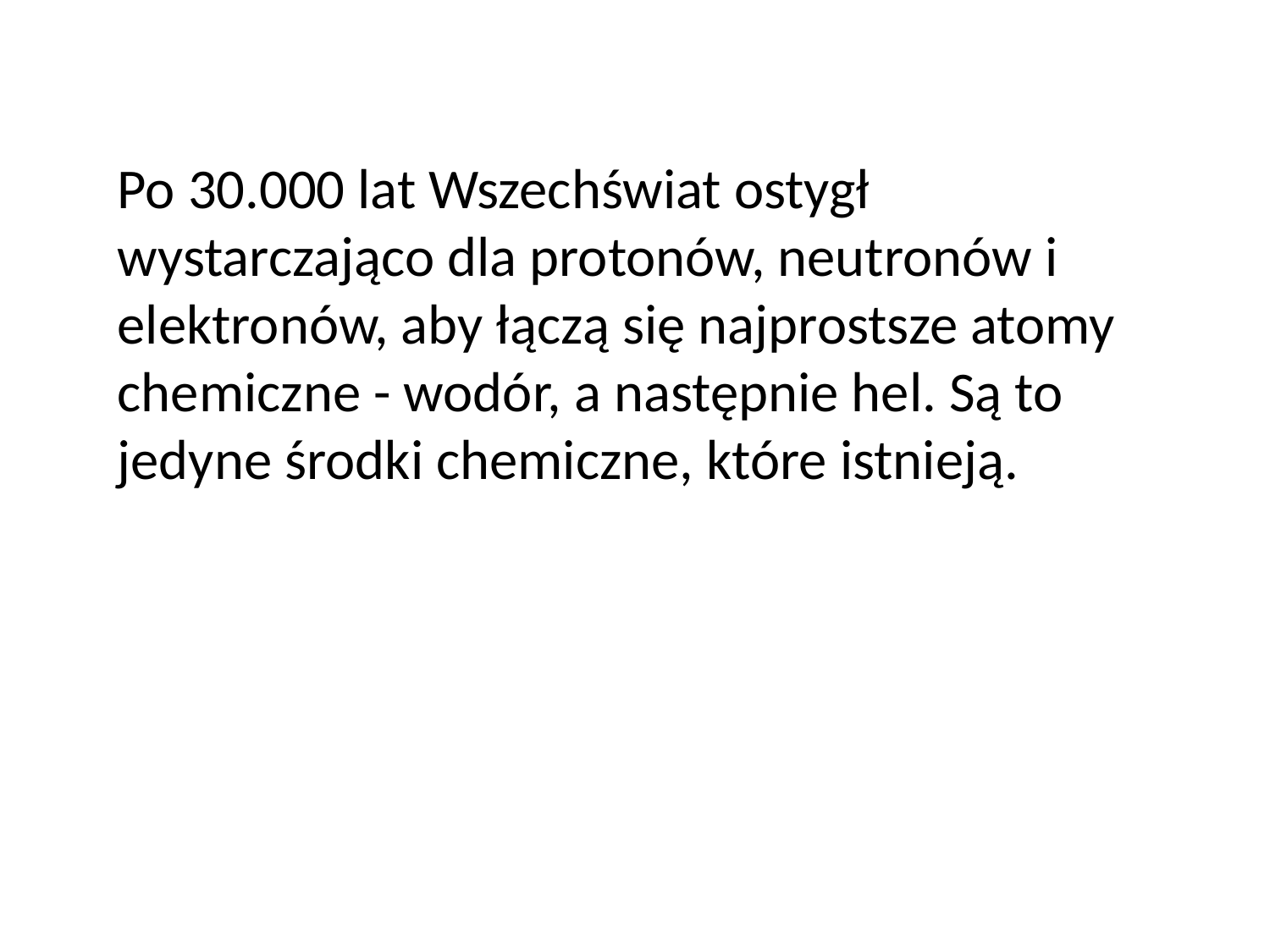

Po 30.000 lat Wszechświat ostygł wystarczająco dla protonów, neutronów i elektronów, aby łączą się najprostsze atomy chemiczne - wodór, a następnie hel. Są to jedyne środki chemiczne, które istnieją.